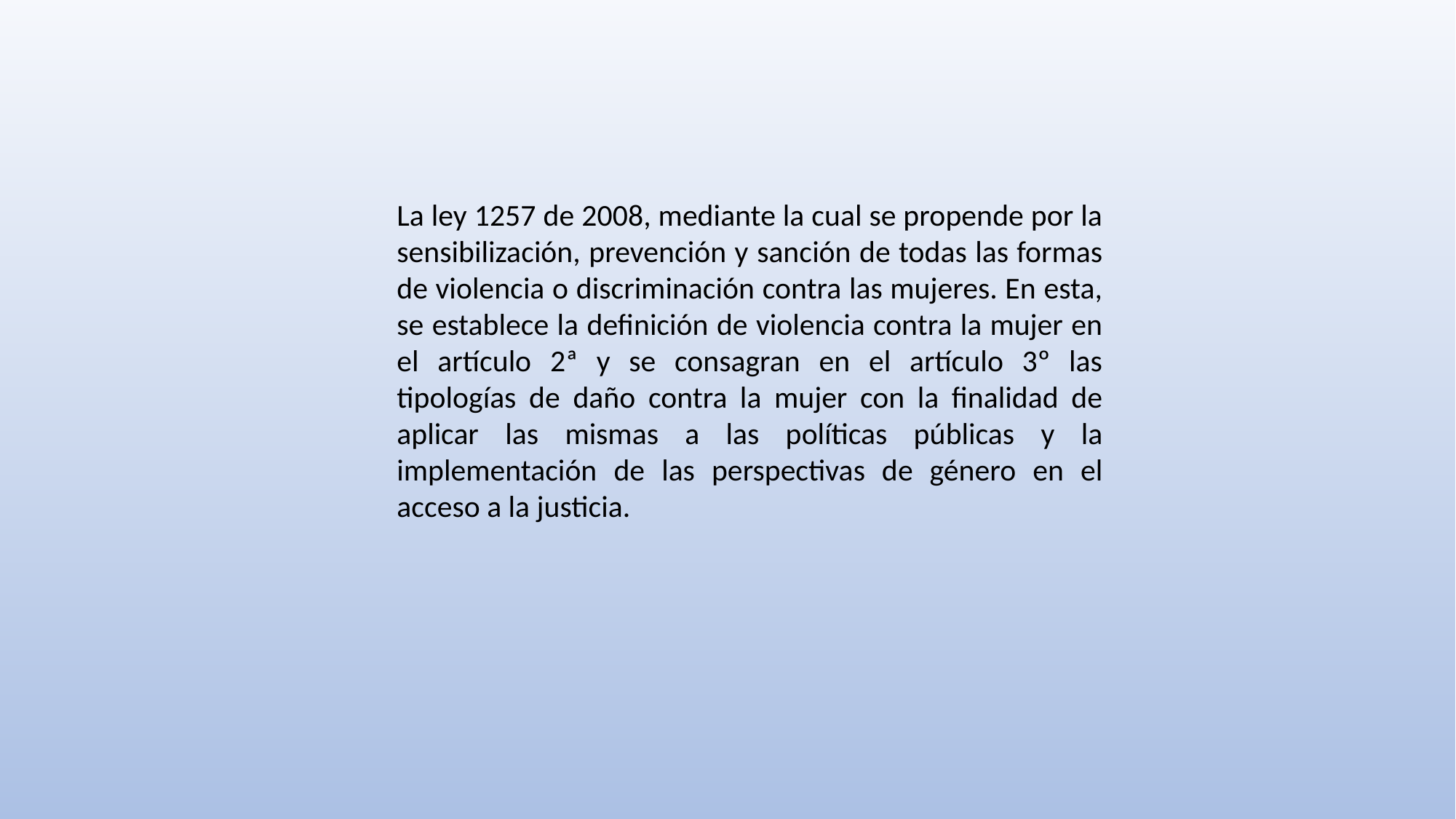

La ley 1257 de 2008, mediante la cual se propende por la sensibilización, prevención y sanción de todas las formas de violencia o discriminación contra las mujeres. En esta, se establece la definición de violencia contra la mujer en el artículo 2ª y se consagran en el artículo 3º las tipologías de daño contra la mujer con la finalidad de aplicar las mismas a las políticas públicas y la implementación de las perspectivas de género en el acceso a la justicia.